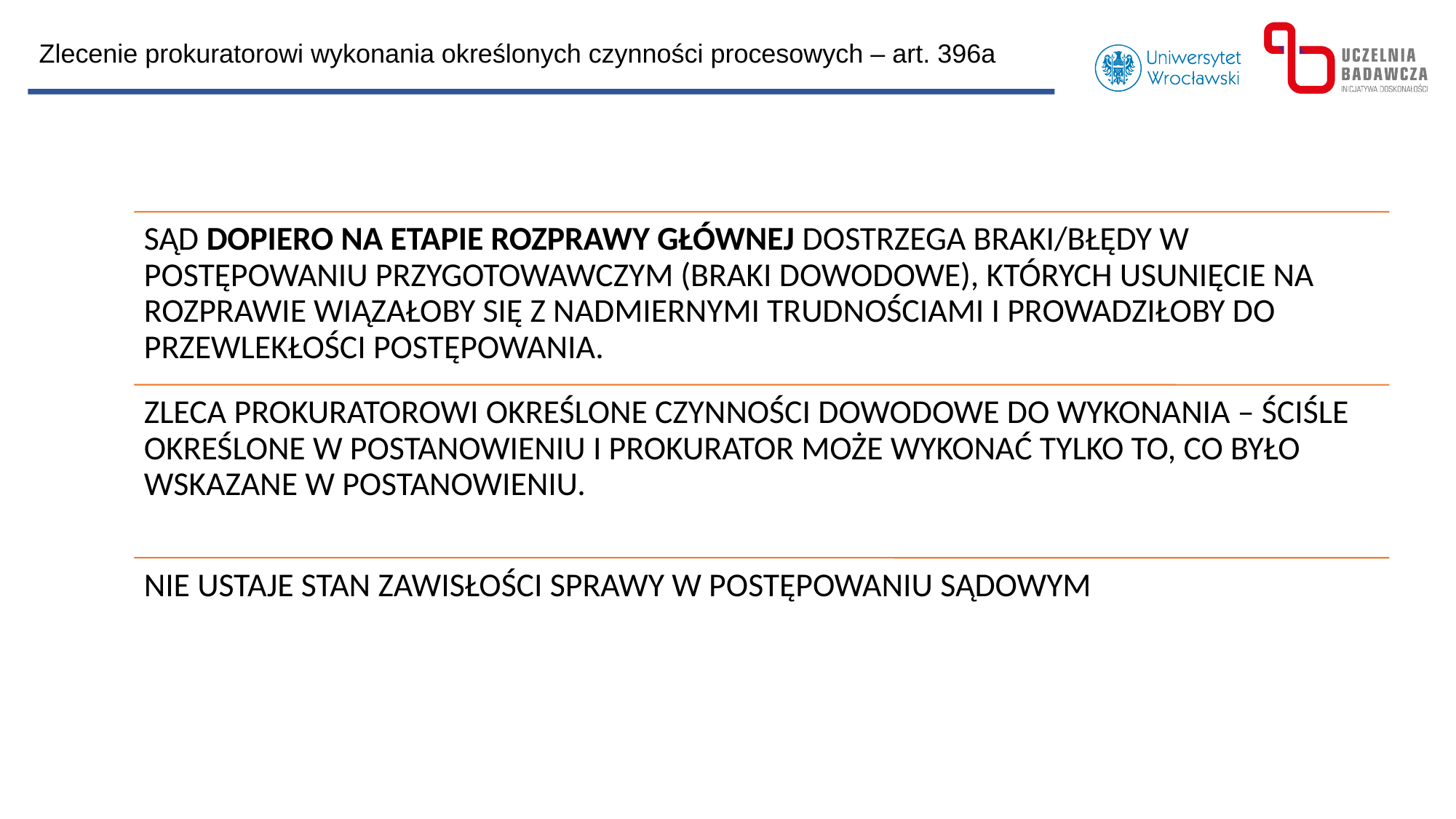

Zlecenie prokuratorowi wykonania określonych czynności procesowych – art. 396a
Sąd dopiero na etapie rozprawy głównej dostrzega braki/błędy w postępowaniu przygotowawczym (braki dowodowe), których usunięcie na rozprawie wiązałoby się z nadmiernymi trudnościami i prowadziłoby do przewlekłości postępowania.
Zleca prokuratorowi określone czynności dowodowe do wykonania – ściśle określone w postanowieniu i prokurator może wykonać tylko to, co było wskazane w postanowieniu.
Nie ustaje stan zawisłości sprawy w postępowaniu sądowym